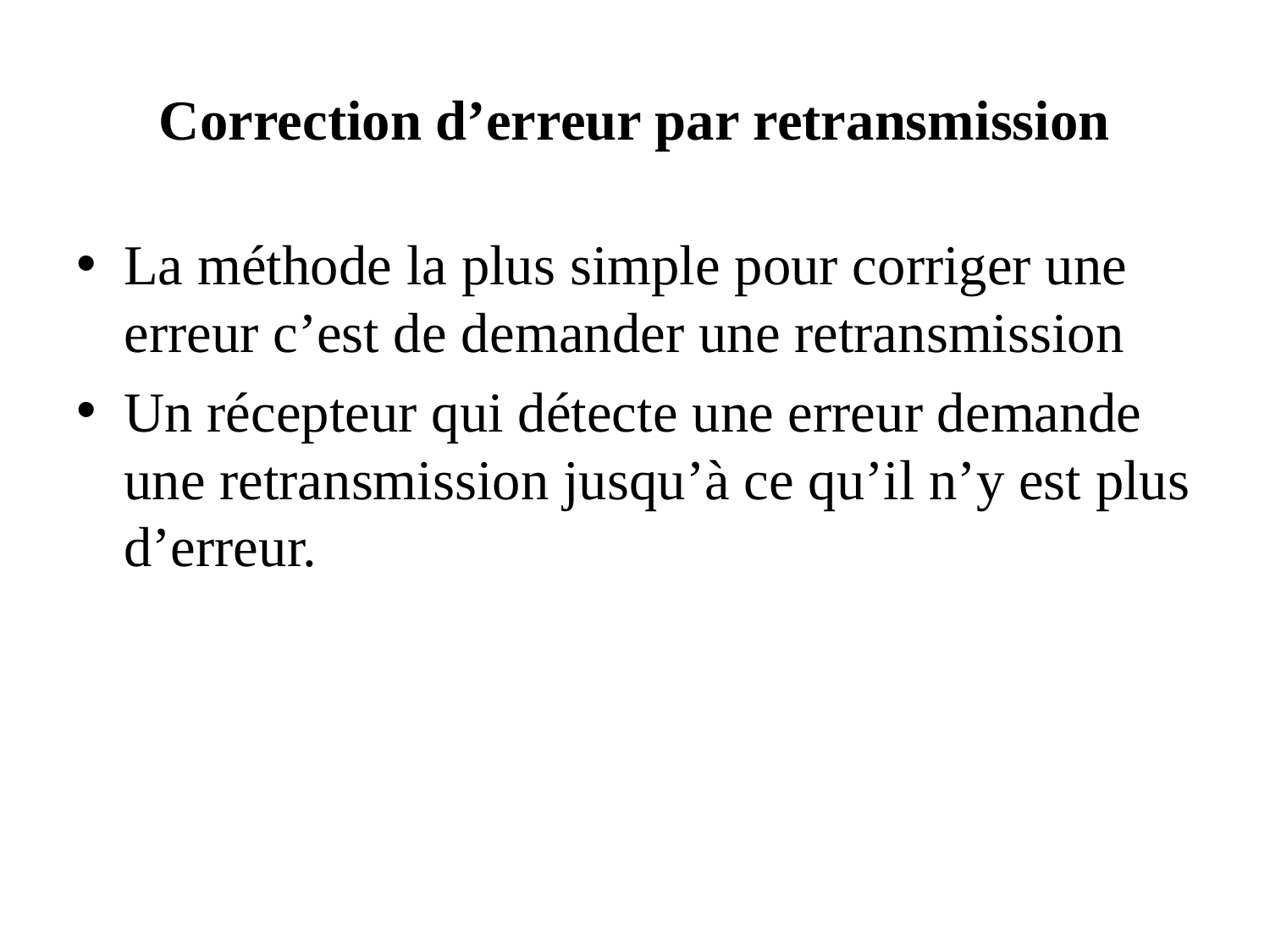

# Correction d’erreur par retransmission
La méthode la plus simple pour corriger une erreur c’est de demander une retransmission
Un récepteur qui détecte une erreur demande une retransmission jusqu’à ce qu’il n’y est plus d’erreur.